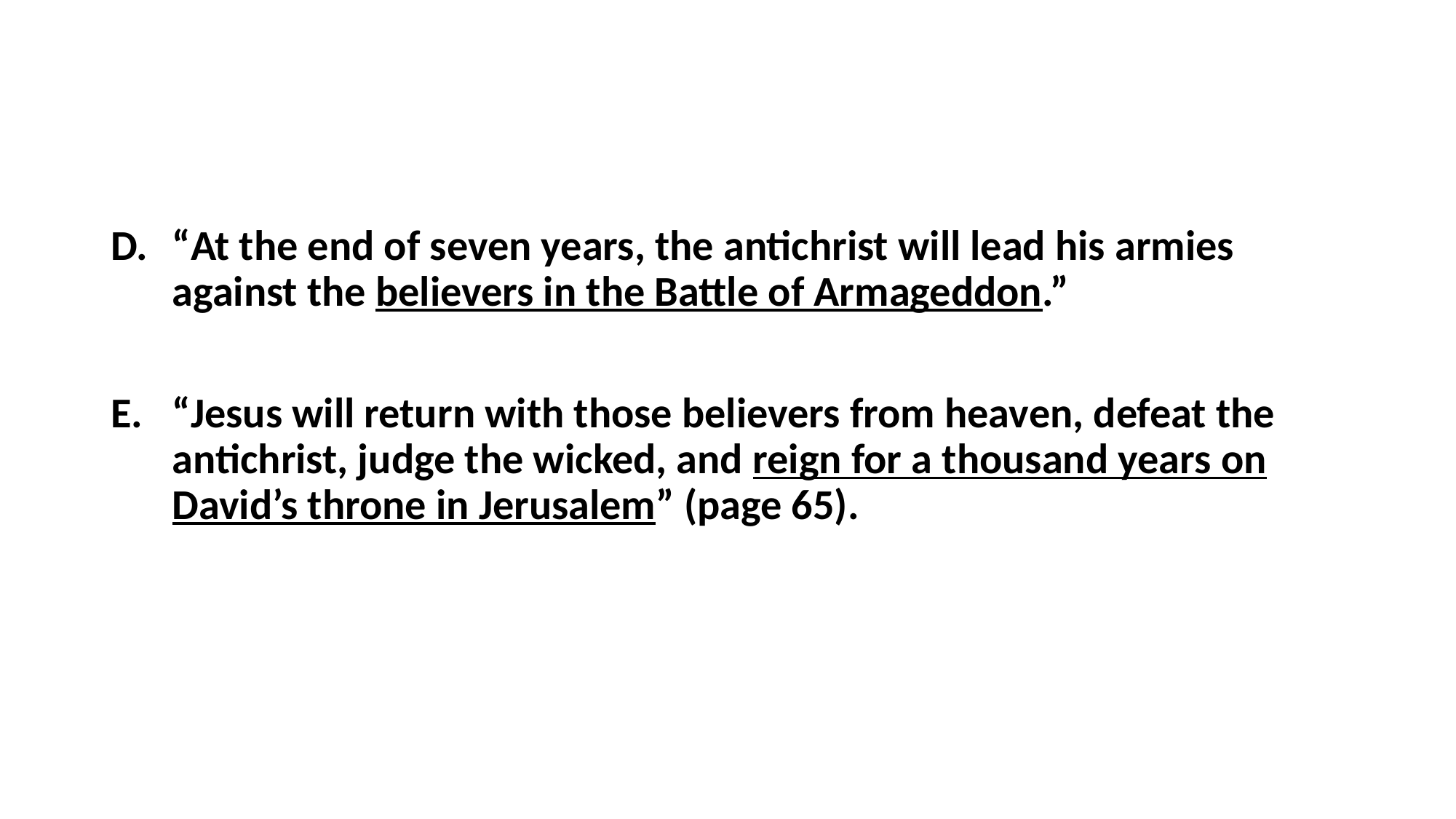

#
“At the end of seven years, the antichrist will lead his armies against the believers in the Battle of Armageddon.”

“Jesus will return with those believers from heaven, defeat the antichrist, judge the wicked, and reign for a thousand years on David’s throne in Jerusalem” (page 65).